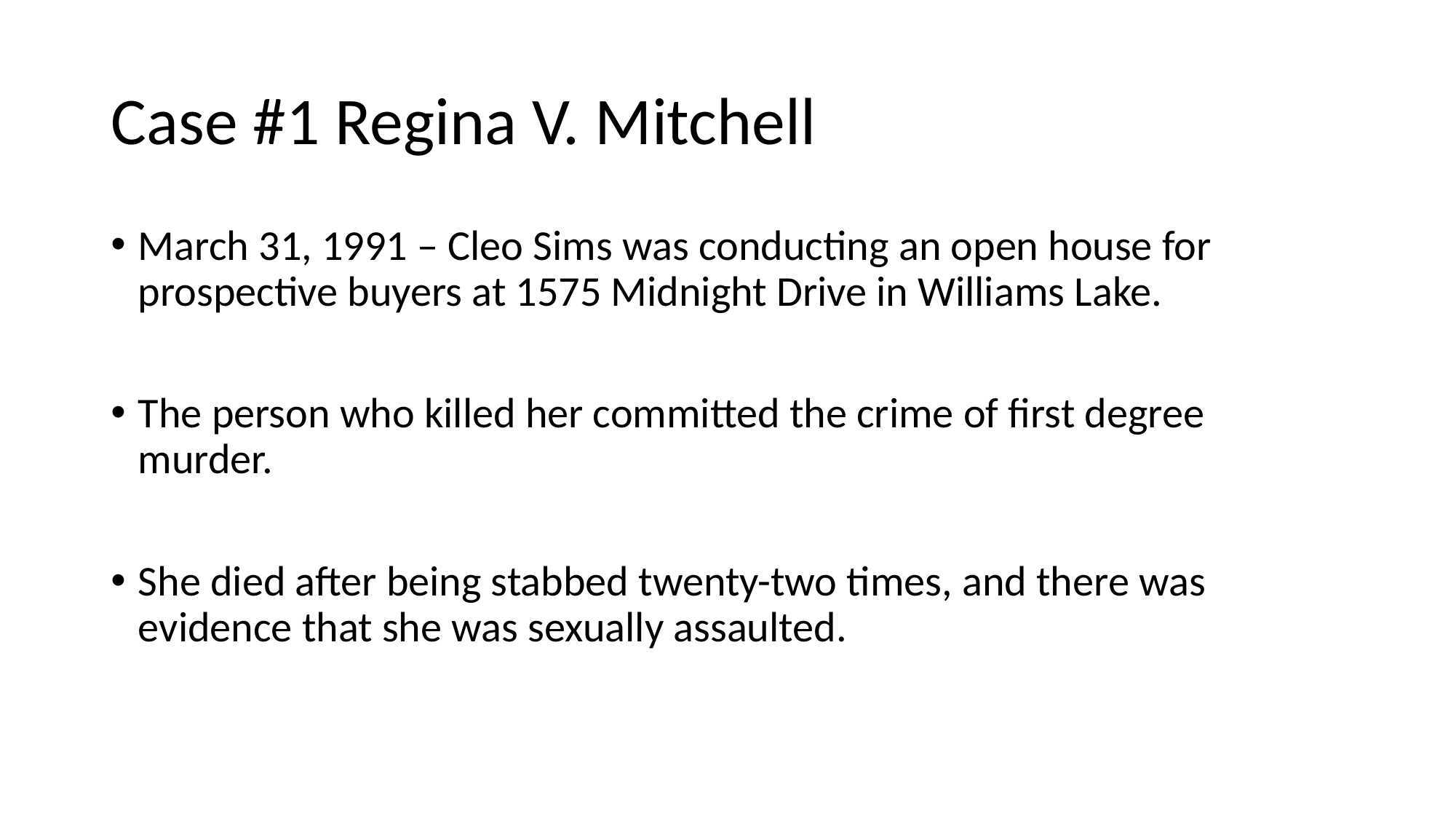

# Case #1 Regina V. Mitchell
March 31, 1991 – Cleo Sims was conducting an open house for prospective buyers at 1575 Midnight Drive in Williams Lake.

The person who killed her committed the crime of first degree murder.

She died after being stabbed twenty-two times, and there was evidence that she was sexually assaulted.